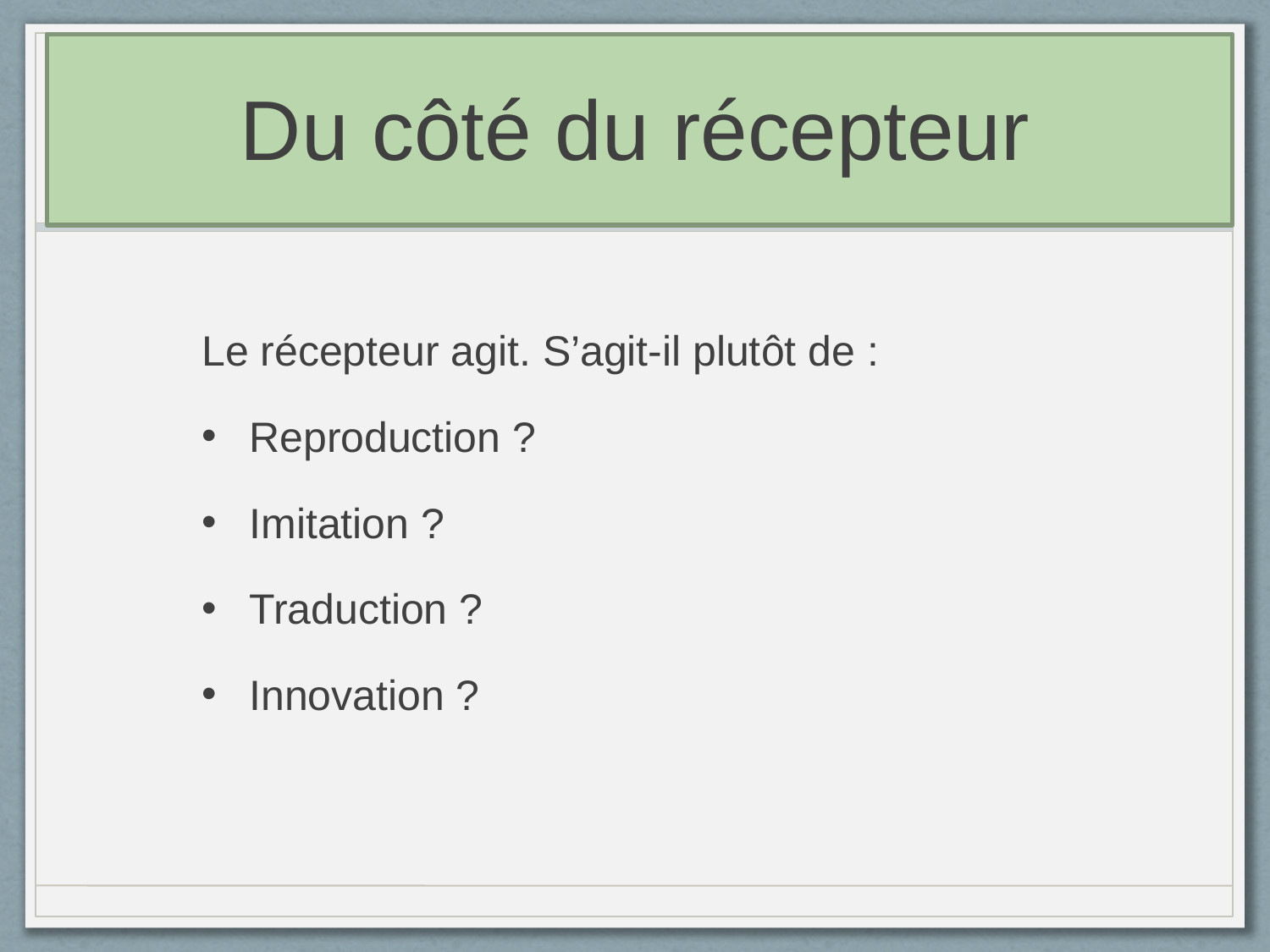

# Du côté du récepteur

Le récepteur agit. S’agit-il plutôt de :
Reproduction ?
Imitation ?
Traduction ?
Innovation ?